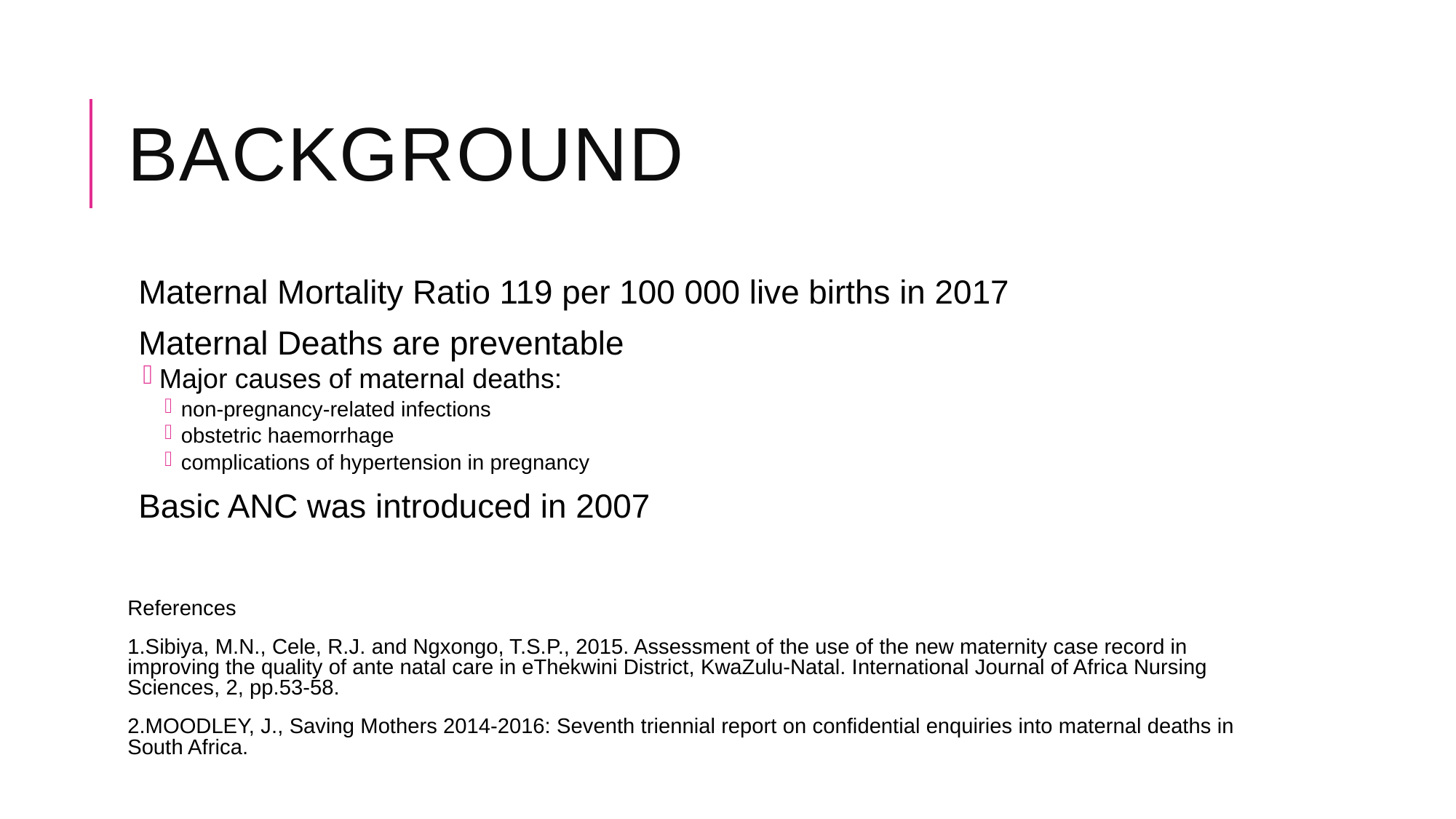

# Background
Maternal Mortality Ratio 119 per 100 000 live births in 2017
Maternal Deaths are preventable
Major causes of maternal deaths:
non-pregnancy-related infections
obstetric haemorrhage
complications of hypertension in pregnancy
Basic ANC was introduced in 2007

References
1.Sibiya, M.N., Cele, R.J. and Ngxongo, T.S.P., 2015. Assessment of the use of the new maternity case record in improving the quality of ante natal care in eThekwini District, KwaZulu-Natal. International Journal of Africa Nursing Sciences, 2, pp.53-58.
2.MOODLEY, J., Saving Mothers 2014-2016: Seventh triennial report on confidential enquiries into maternal deaths in South Africa.